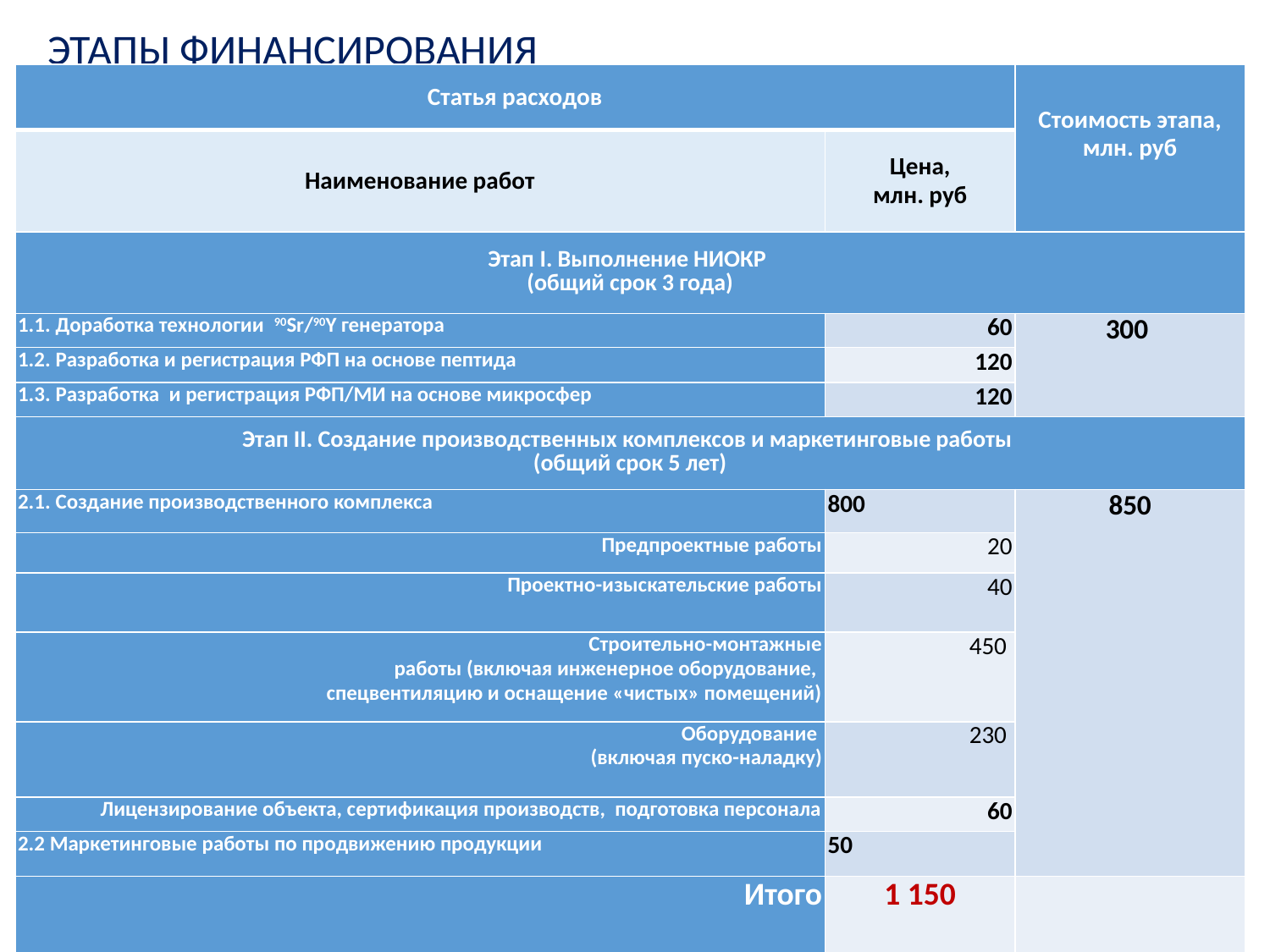

ЭТАПЫ ФИНАНСИРОВАНИЯ
| Статья расходов |  | Стоимость этапа, млн. руб |
| --- | --- | --- |
| Наименование работ | Цена, млн. руб |  |
| Этап I. Выполнение НИОКР (общий срок 3 года) |  |  |
| 1.1. Доработка технологии 90Sr/90Y генератора | 60 | 300 |
| 1.2. Разработка и регистрация РФП на основе пептида | 120 |  |
| 1.3. Разработка и регистрация РФП/МИ на основе микросфер | 120 |  |
| Этап II. Создание производственных комплексов и маркетинговые работы (общий срок 5 лет) |  |  |
| 2.1. Создание производственного комплекса | 800 | 850 |
| Предпроектные работы | 20 |  |
| Проектно-изыскательские работы | 40 |  |
| Строительно-монтажные работы (включая инженерное оборудование, спецвентиляцию и оснащение «чистых» помещений) | 450 |  |
| Оборудование (включая пуско-наладку) | 230 |  |
| Лицензирование объекта, сертификация производств, подготовка персонала | 60 |  |
| 2.2 Маркетинговые работы по продвижению продукции | 50 |  |
| Итого | 1 150 |  |